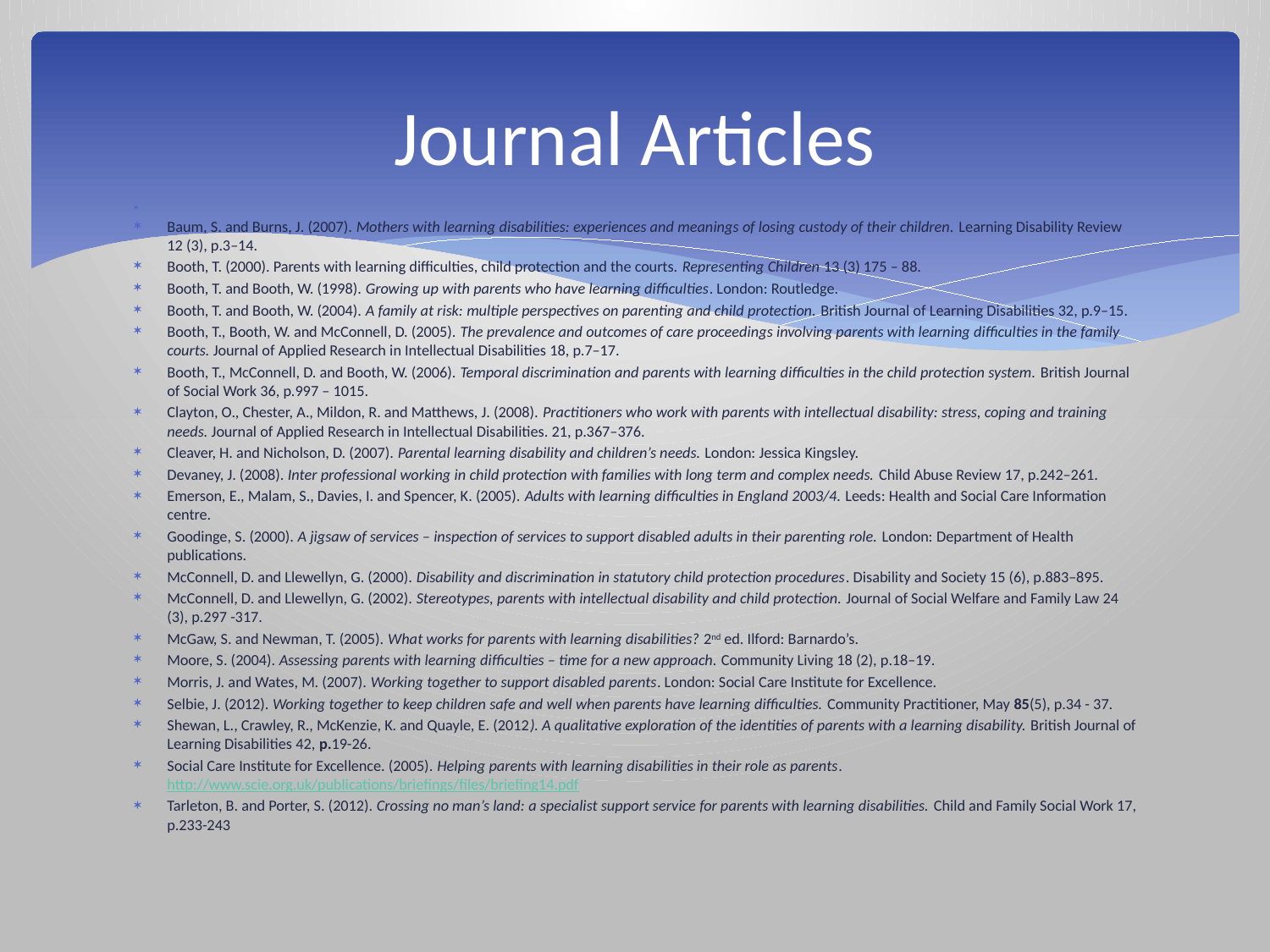

# Journal Articles

Baum, S. and Burns, J. (2007). Mothers with learning disabilities: experiences and meanings of losing custody of their children. Learning Disability Review 12 (3), p.3–14.
Booth, T. (2000). Parents with learning difficulties, child protection and the courts. Representing Children 13 (3) 175 – 88.
Booth, T. and Booth, W. (1998). Growing up with parents who have learning difficulties. London: Routledge.
Booth, T. and Booth, W. (2004). A family at risk: multiple perspectives on parenting and child protection. British Journal of Learning Disabilities 32, p.9–15.
Booth, T., Booth, W. and McConnell, D. (2005). The prevalence and outcomes of care proceedings involving parents with learning difficulties in the family courts. Journal of Applied Research in Intellectual Disabilities 18, p.7–17.
Booth, T., McConnell, D. and Booth, W. (2006). Temporal discrimination and parents with learning difficulties in the child protection system. British Journal of Social Work 36, p.997 – 1015.
Clayton, O., Chester, A., Mildon, R. and Matthews, J. (2008). Practitioners who work with parents with intellectual disability: stress, coping and training needs. Journal of Applied Research in Intellectual Disabilities. 21, p.367–376.
Cleaver, H. and Nicholson, D. (2007). Parental learning disability and children’s needs. London: Jessica Kingsley.
Devaney, J. (2008). Inter professional working in child protection with families with long term and complex needs. Child Abuse Review 17, p.242–261.
Emerson, E., Malam, S., Davies, I. and Spencer, K. (2005). Adults with learning difficulties in England 2003/4. Leeds: Health and Social Care Information centre.
Goodinge, S. (2000). A jigsaw of services – inspection of services to support disabled adults in their parenting role. London: Department of Health publications.
McConnell, D. and Llewellyn, G. (2000). Disability and discrimination in statutory child protection procedures. Disability and Society 15 (6), p.883–895.
McConnell, D. and Llewellyn, G. (2002). Stereotypes, parents with intellectual disability and child protection. Journal of Social Welfare and Family Law 24 (3), p.297 -317.
McGaw, S. and Newman, T. (2005). What works for parents with learning disabilities? 2nd ed. Ilford: Barnardo’s.
Moore, S. (2004). Assessing parents with learning difficulties – time for a new approach. Community Living 18 (2), p.18–19.
Morris, J. and Wates, M. (2007). Working together to support disabled parents. London: Social Care Institute for Excellence.
Selbie, J. (2012). Working together to keep children safe and well when parents have learning difficulties. Community Practitioner, May 85(5), p.34 - 37.
Shewan, L., Crawley, R., McKenzie, K. and Quayle, E. (2012). A qualitative exploration of the identities of parents with a learning disability. British Journal of Learning Disabilities 42, p.19-26.
Social Care Institute for Excellence. (2005). Helping parents with learning disabilities in their role as parents. http://www.scie.org.uk/publications/briefings/files/briefing14.pdf
Tarleton, B. and Porter, S. (2012). Crossing no man’s land: a specialist support service for parents with learning disabilities. Child and Family Social Work 17, p.233-243